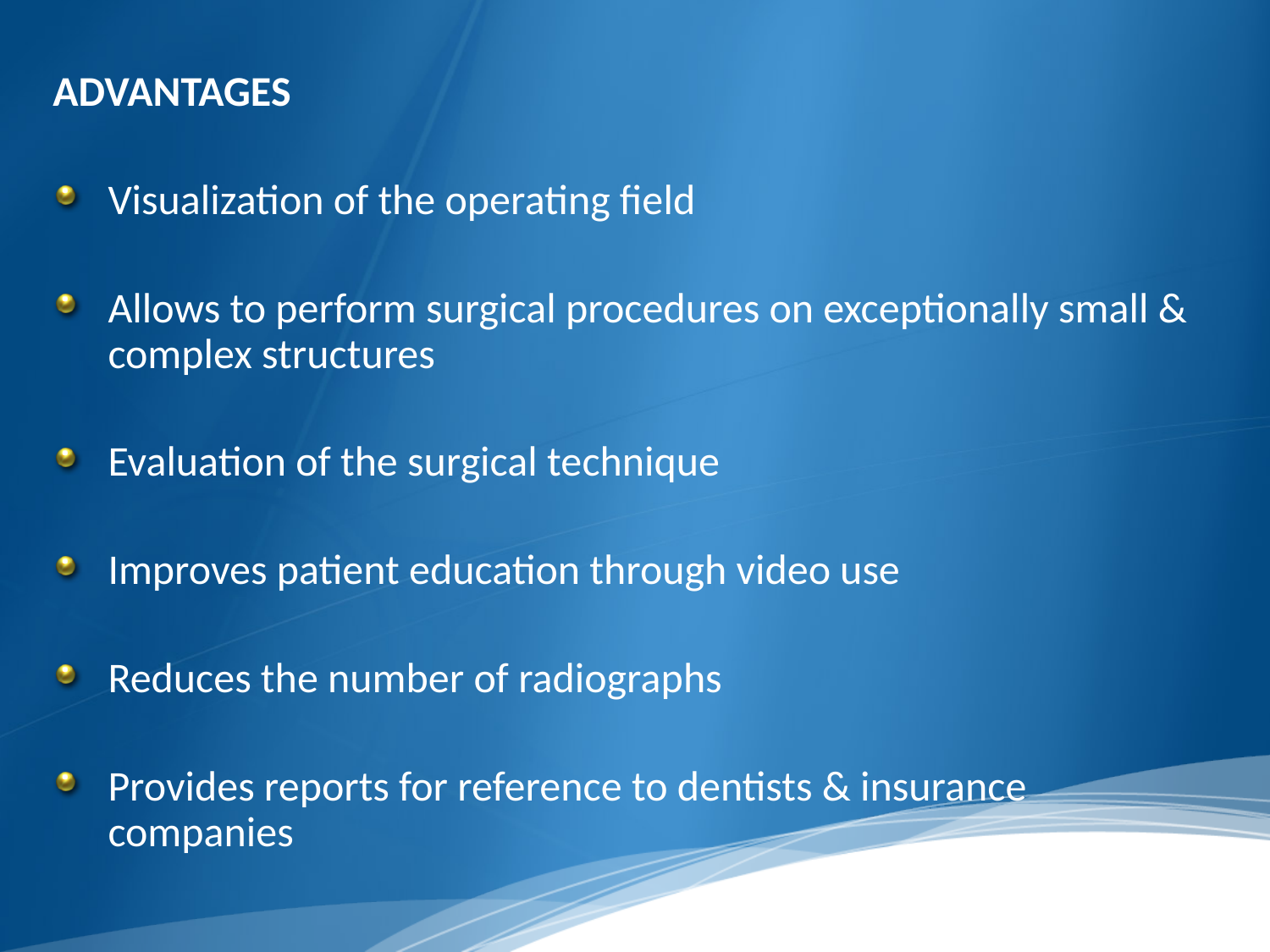

ADVANTAGES

Visualization of the operating field

Allows to perform surgical procedures on exceptionally small & complex structures

Evaluation of the surgical technique

Improves patient education through video use

Reduces the number of radiographs

Provides reports for reference to dentists & insurance companies